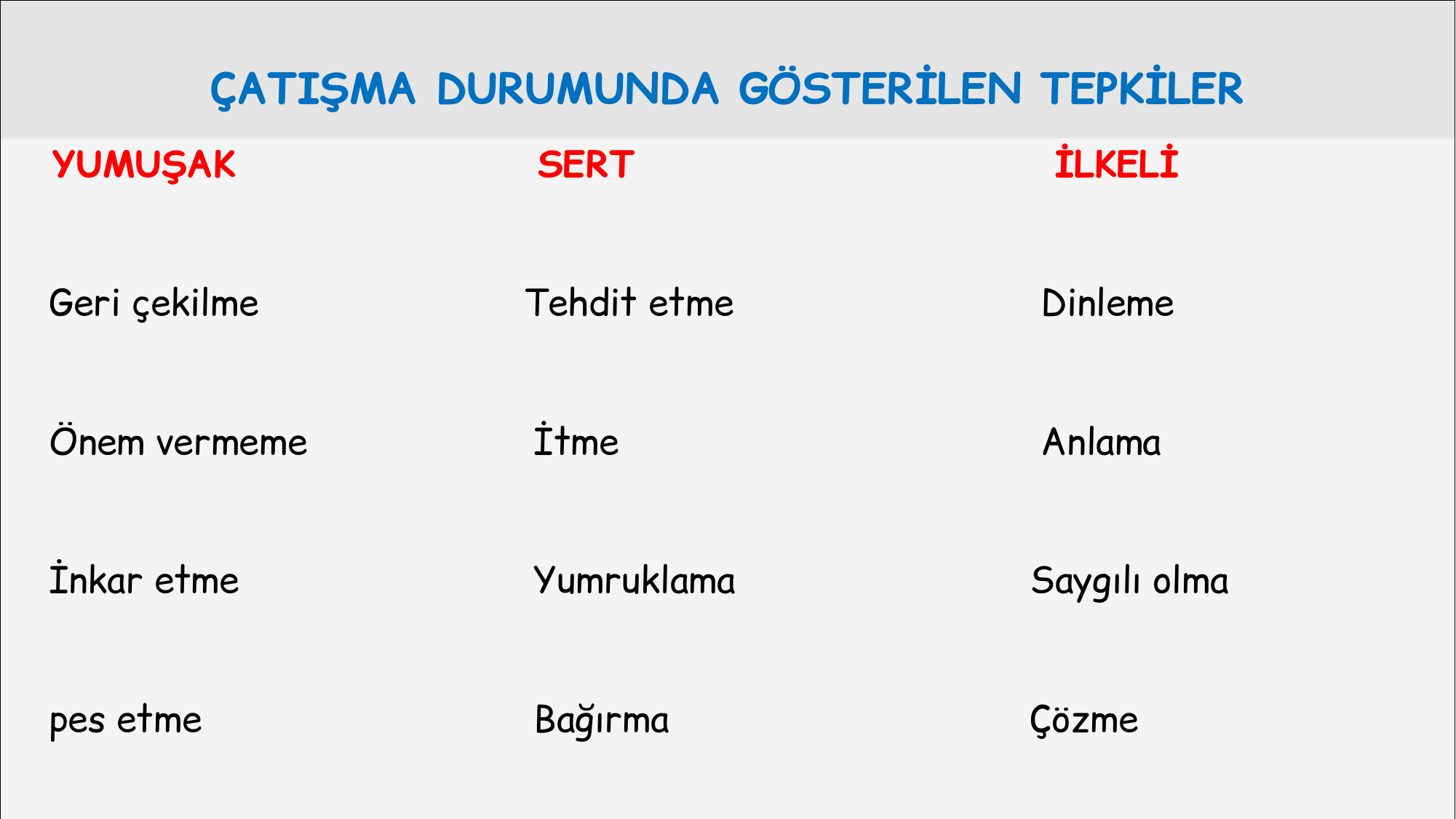

| ÇATIŞMA DURUMUNDA GÖSTERİLEN TEPKİLER |  |  |
| --- | --- | --- |
| YUMUŞAK | SERT | İLKELİ |
| Geri çekilme | Tehdit etme | Dinleme |
| Önem vermeme | İtme | Anlama |
| İnkar etme | Yumruklama | Saygılı olma |
| pes etme | Bağırma | Çözme |
#